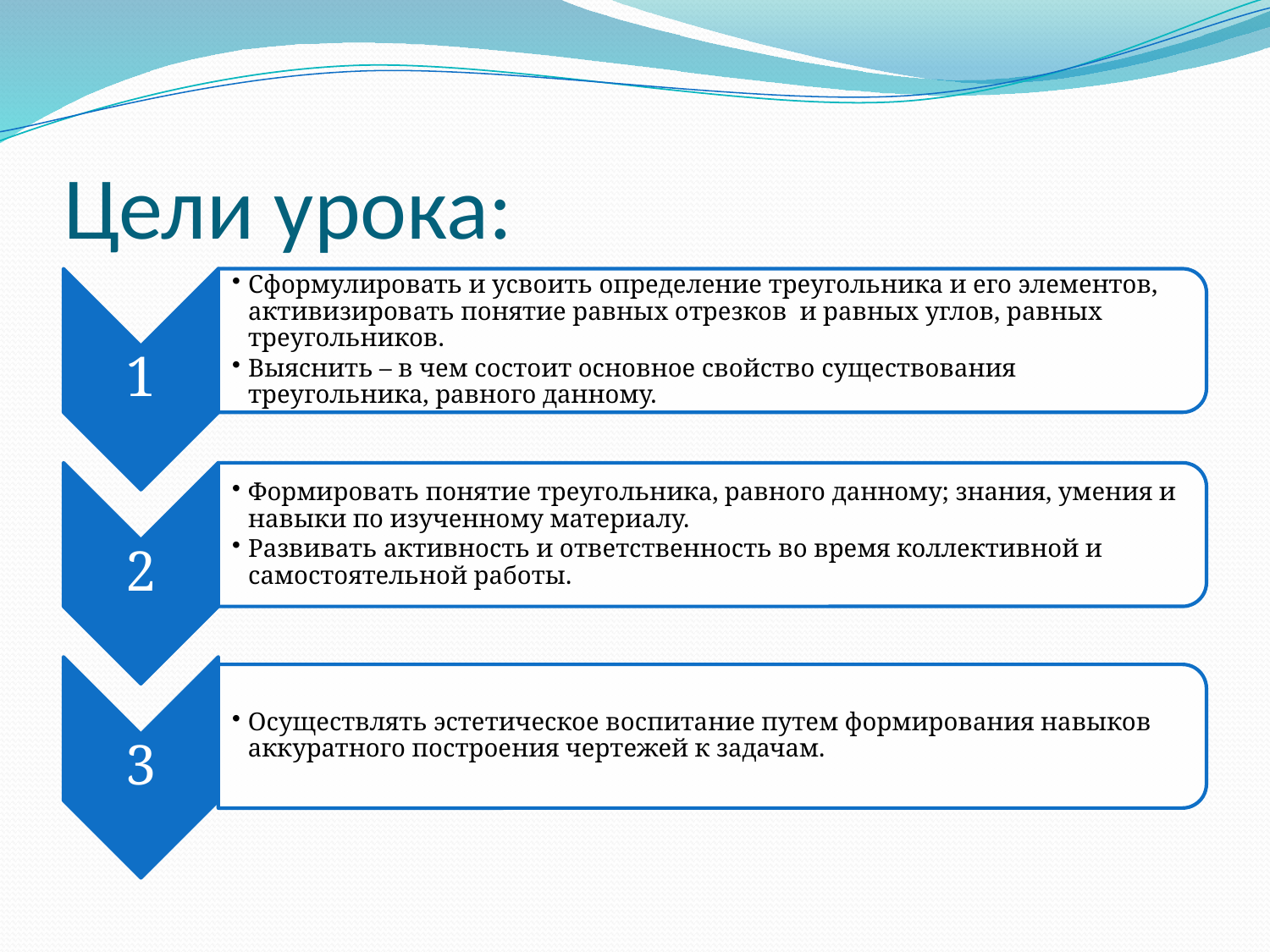

# Цели урока:
1
Сформулировать и усвоить определение треугольника и его элементов, активизировать понятие равных отрезков  и равных углов, равных треугольников.
Выяснить – в чем состоит основное свойство существования треугольника, равного данному.
2
Формировать понятие треугольника, равного данному; знания, умения и навыки по изученному материалу.
Развивать активность и ответственность во время коллективной и самостоятельной работы.
3
Осуществлять эстетическое воспитание путем формирования навыков аккуратного построения чертежей к задачам.